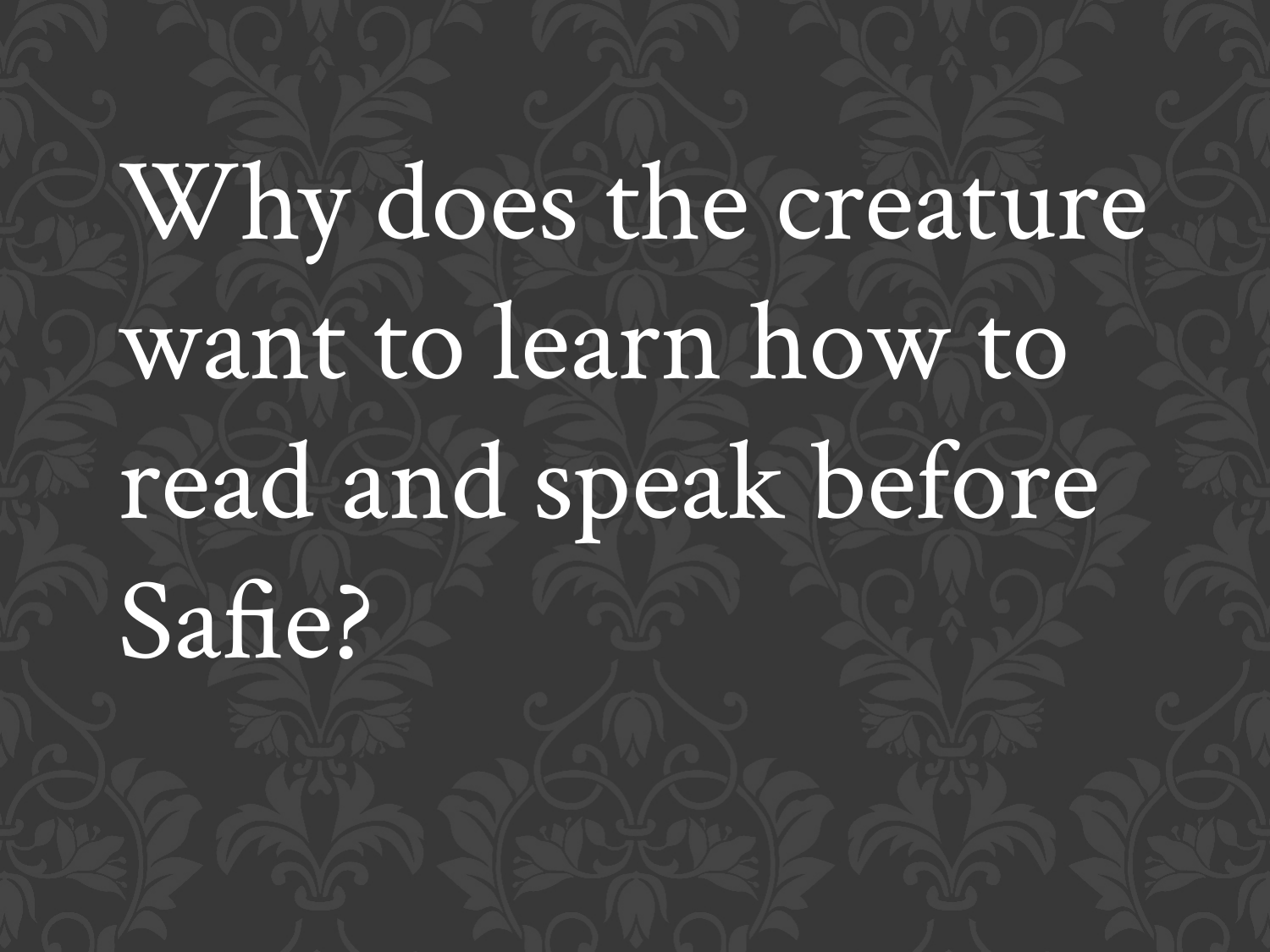

Why does the creature want to learn how to read and speak before Safie?